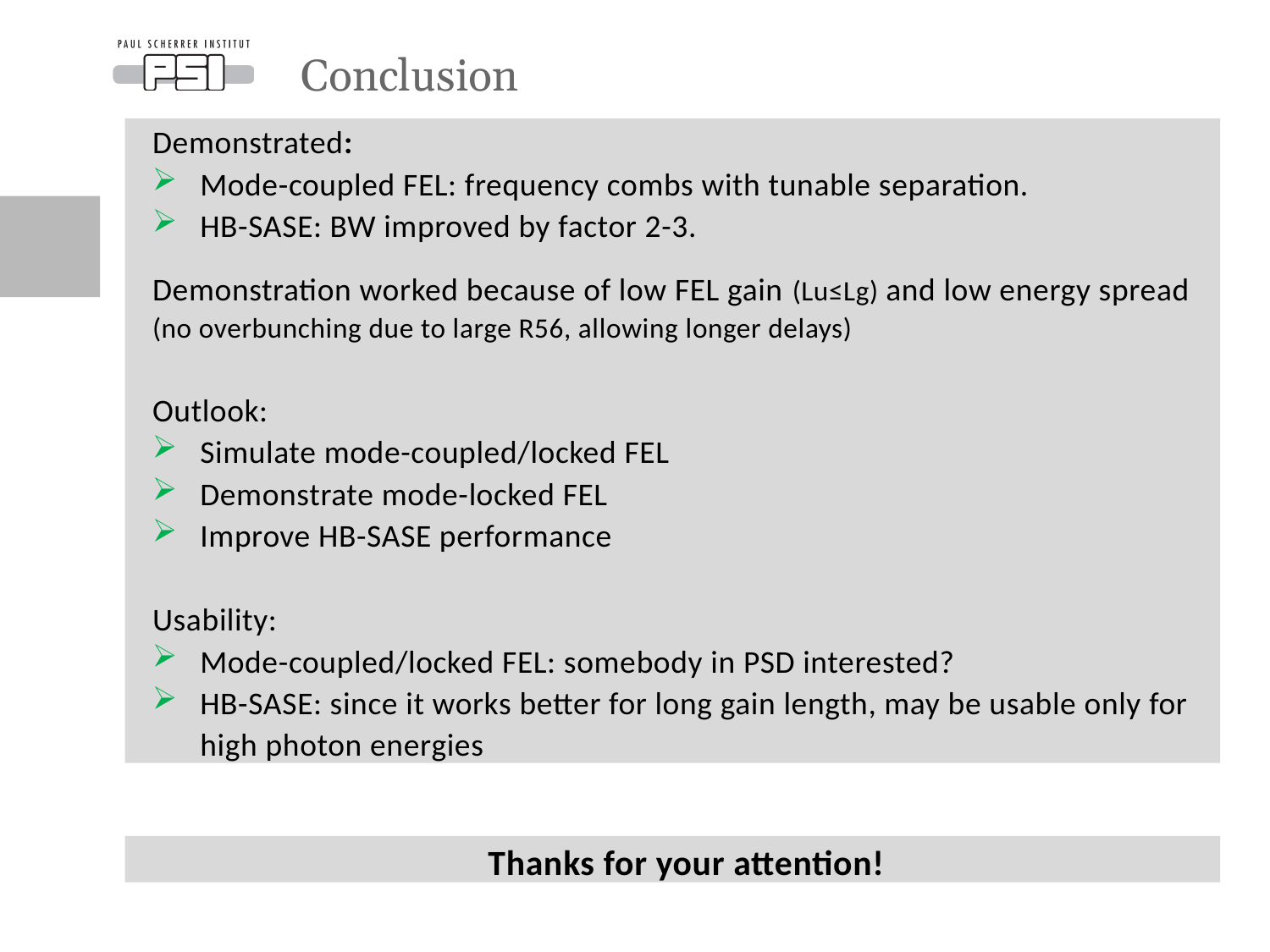

Conclusion
Demonstrated:
Mode-coupled FEL: frequency combs with tunable separation.
HB-SASE: BW improved by factor 2-3.
Demonstration worked because of low FEL gain (Lu≤Lg) and low energy spread (no overbunching due to large R56, allowing longer delays)

Outlook:
Simulate mode-coupled/locked FEL
Demonstrate mode-locked FEL
Improve HB-SASE performance

Usability:
Mode-coupled/locked FEL: somebody in PSD interested?
HB-SASE: since it works better for long gain length, may be usable only for high photon energies
Thanks for your attention!